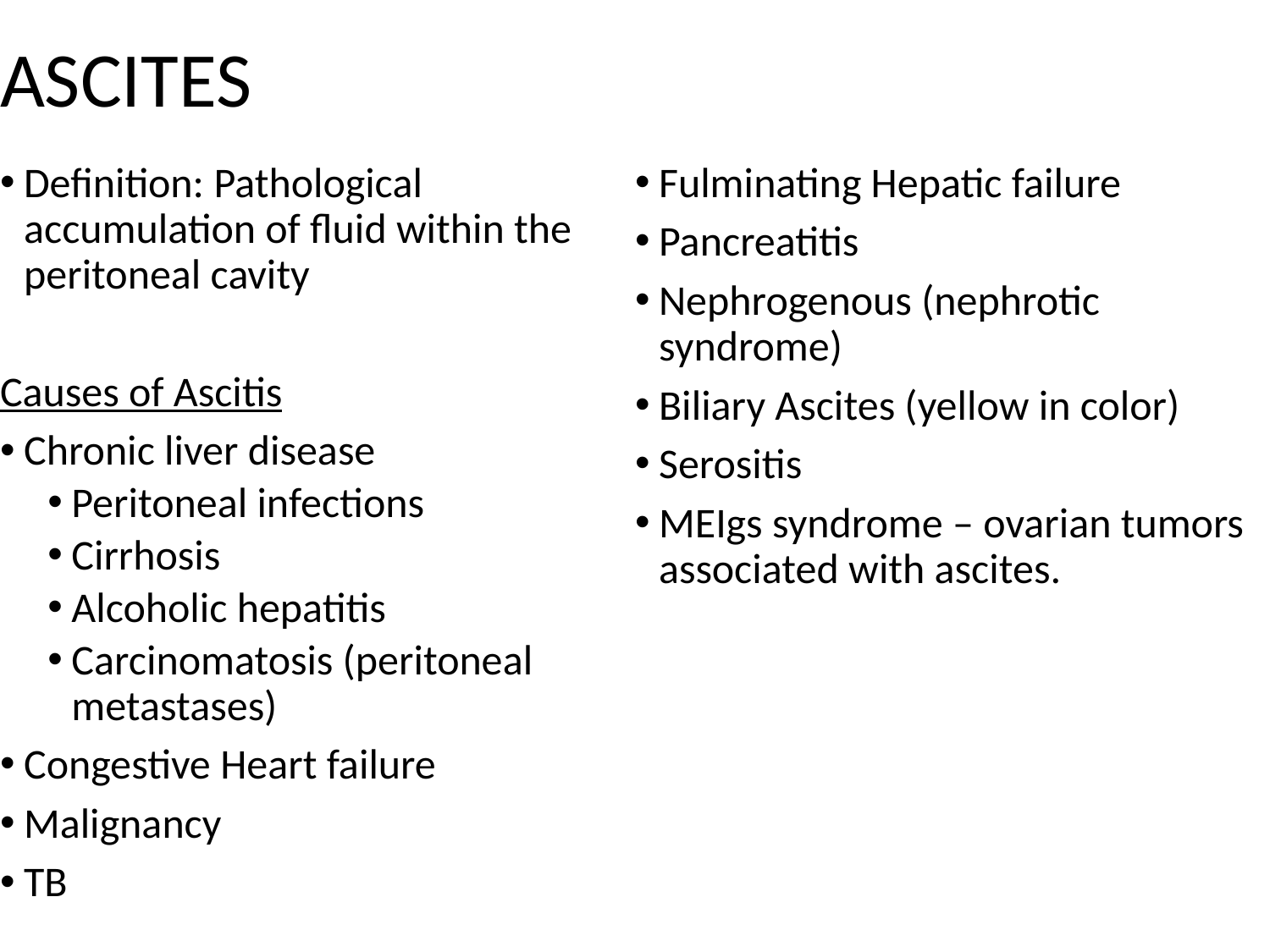

ASCITES
Definition: Pathological accumulation of fluid within the peritoneal cavity

Causes of Ascitis
Chronic liver disease
Peritoneal infections
Cirrhosis
Alcoholic hepatitis
Carcinomatosis (peritoneal metastases)
Congestive Heart failure
Malignancy
TB
Fulminating Hepatic failure
Pancreatitis
Nephrogenous (nephrotic syndrome)
Biliary Ascites (yellow in color)
Serositis
MEIgs syndrome – ovarian tumors associated with ascites.